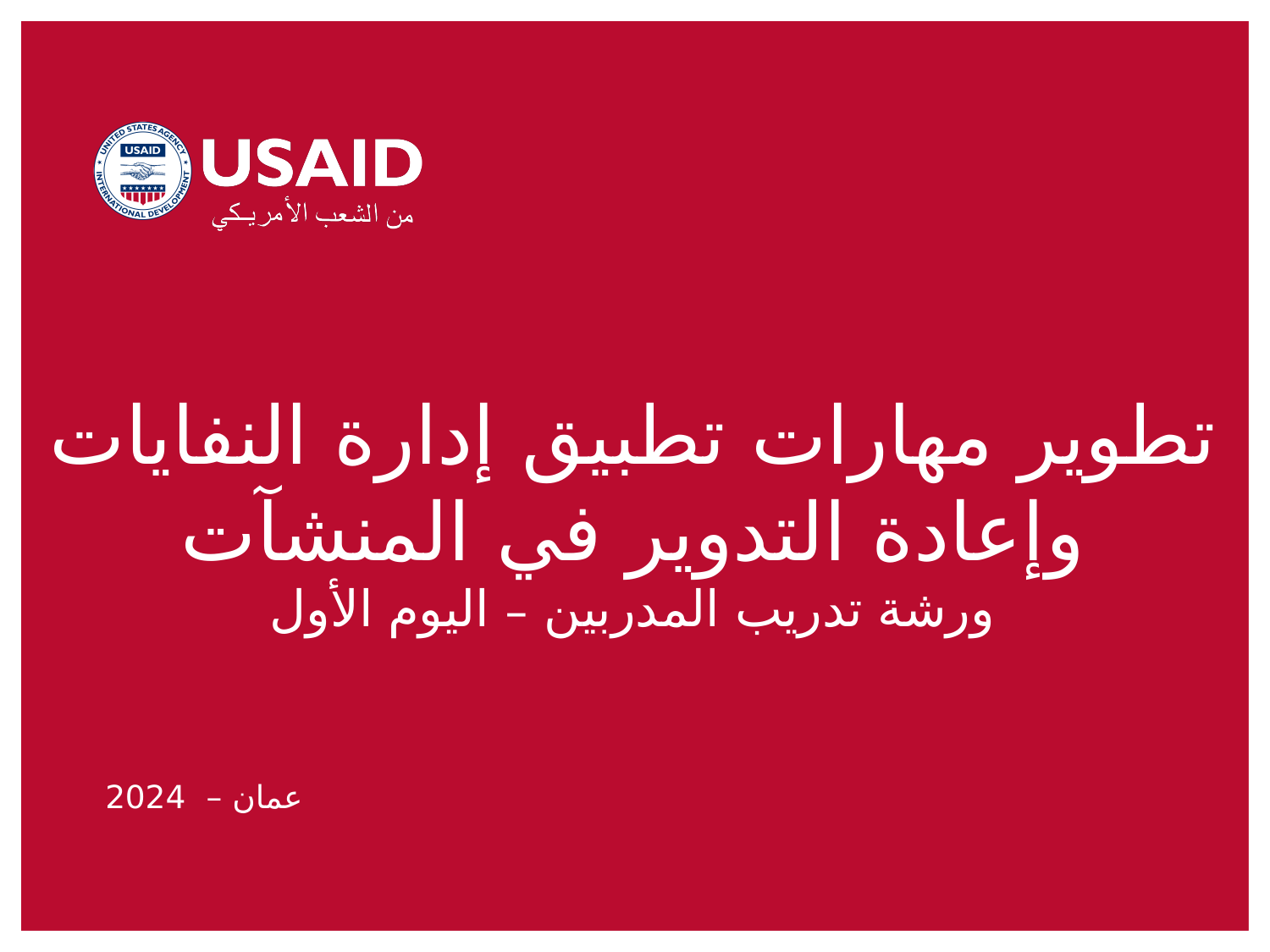

# تطوير مهارات تطبيق إدارة النفايات وإعادة التدوير في المنشآت ورشة تدريب المدربين – اليوم الأول

عمان –  2024